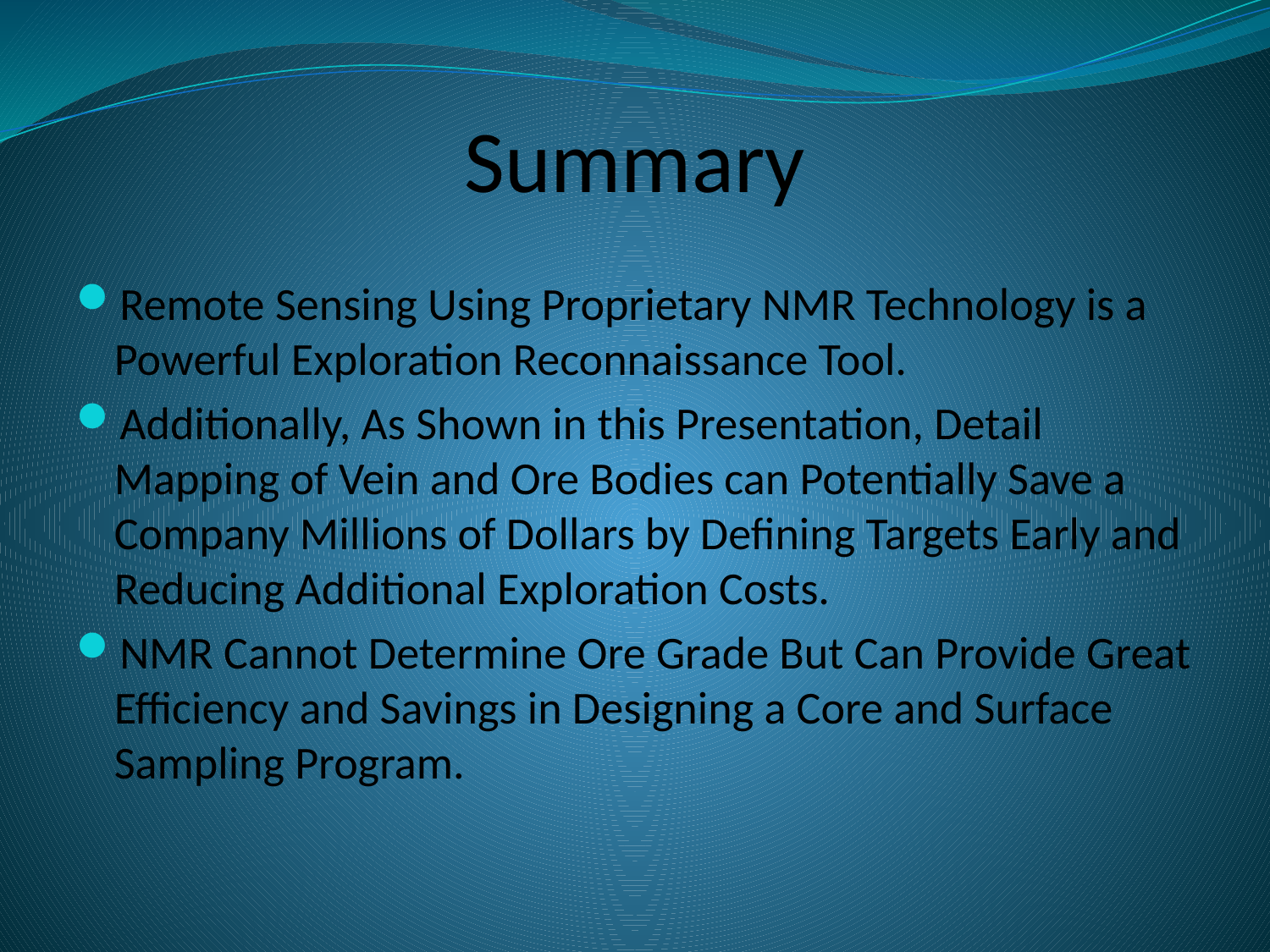

# Summary
Remote Sensing Using Proprietary NMR Technology is a Powerful Exploration Reconnaissance Tool.
Additionally, As Shown in this Presentation, Detail Mapping of Vein and Ore Bodies can Potentially Save a Company Millions of Dollars by Defining Targets Early and Reducing Additional Exploration Costs.
NMR Cannot Determine Ore Grade But Can Provide Great Efficiency and Savings in Designing a Core and Surface Sampling Program.